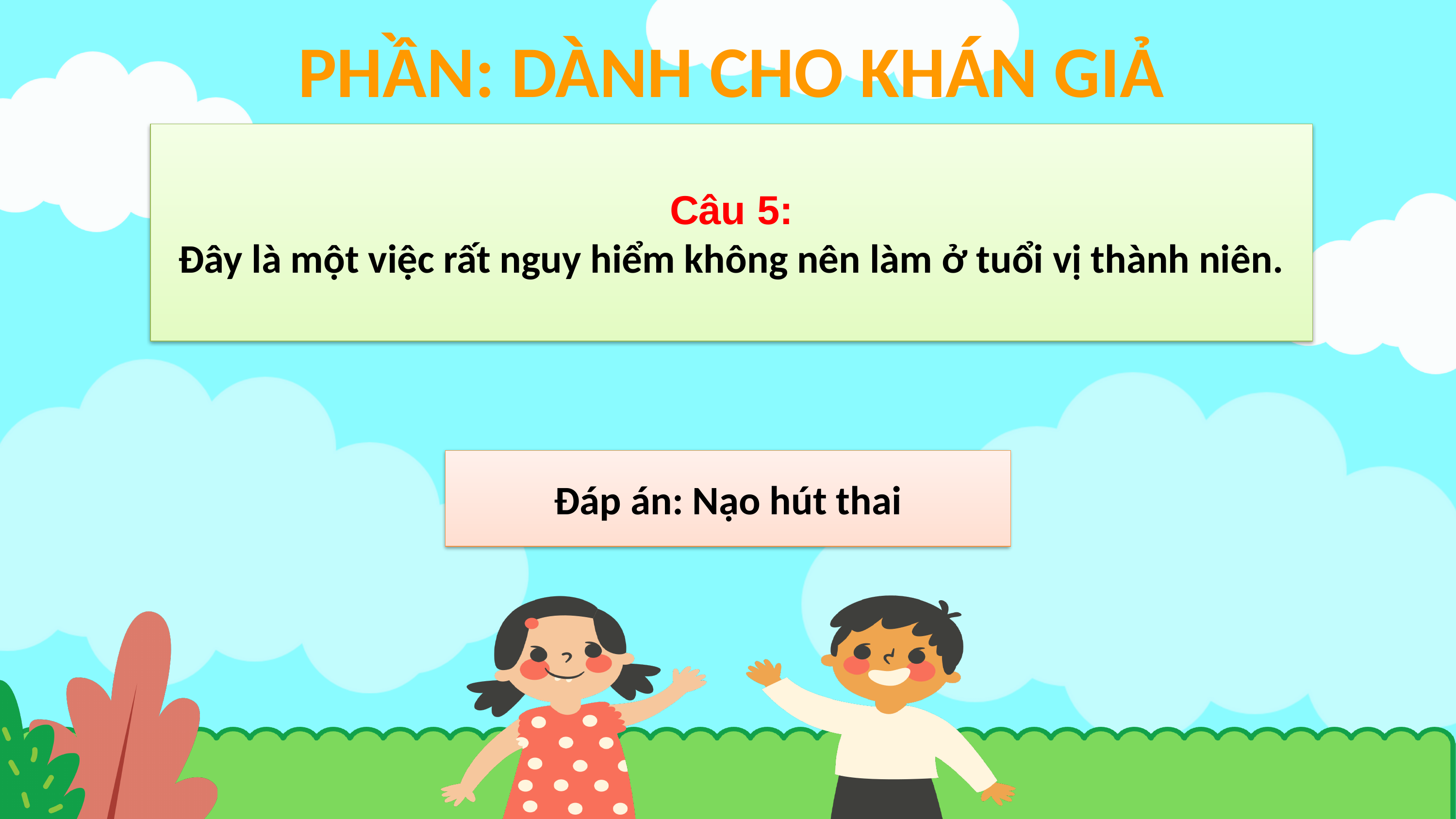

PHẦN: DÀNH CHO KHÁN GIẢ

Câu 5:
Đây là một việc rất nguy hiểm không nên làm ở tuổi vị thành niên.

Đáp án: Nạo hút thai